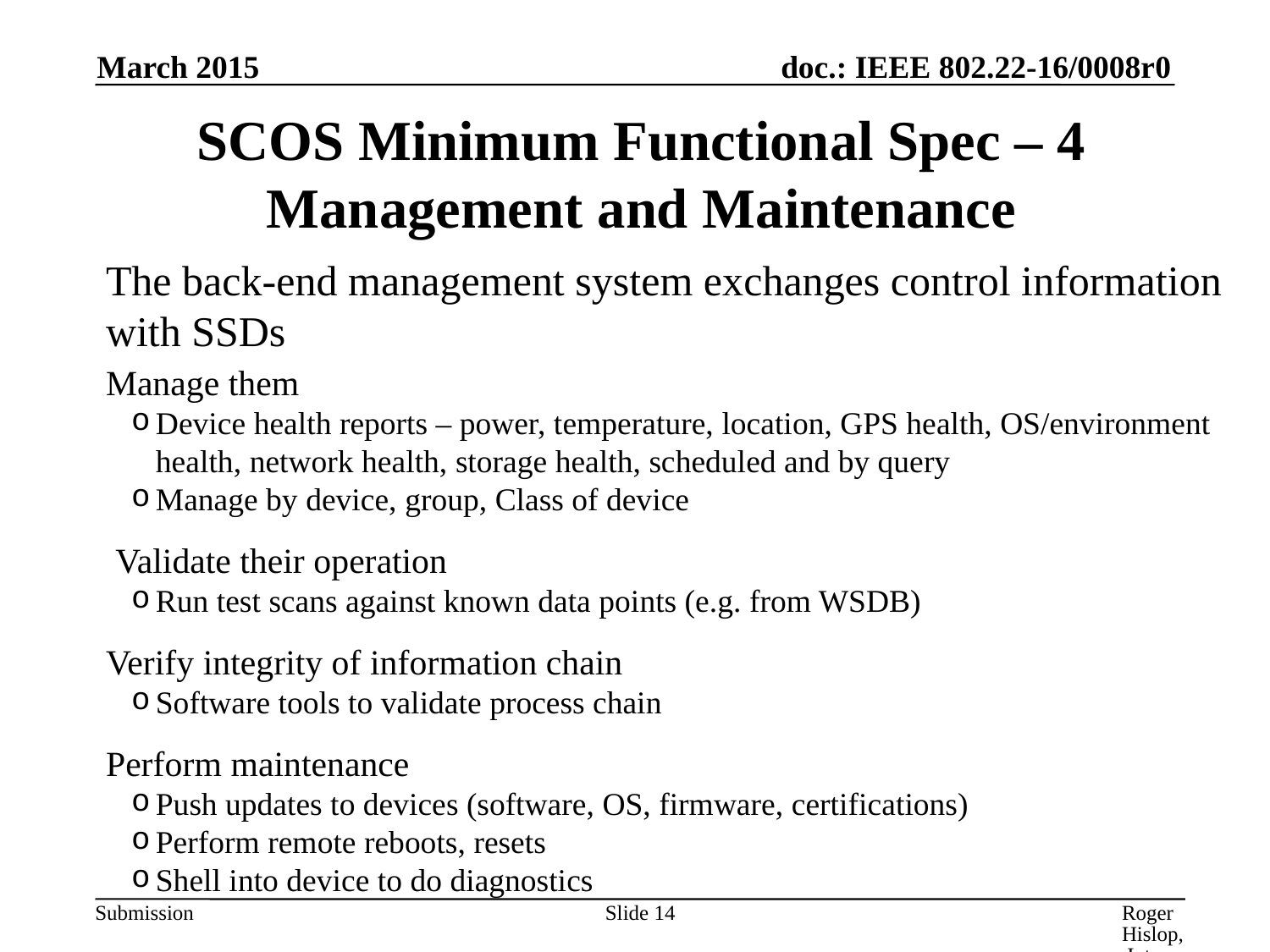

March 2015
SCOS Minimum Functional Spec – 4
Management and Maintenance
The back-end management system exchanges control information with SSDs
Manage them
Device health reports – power, temperature, location, GPS health, OS/environment health, network health, storage health, scheduled and by query
Manage by device, group, Class of device
Validate their operation
Run test scans against known data points (e.g. from WSDB)
Verify integrity of information chain
Software tools to validate process chain
Perform maintenance
Push updates to devices (software, OS, firmware, certifications)
Perform remote reboots, resets
Shell into device to do diagnostics
Slide 14
Roger Hislop, Internet Solutions